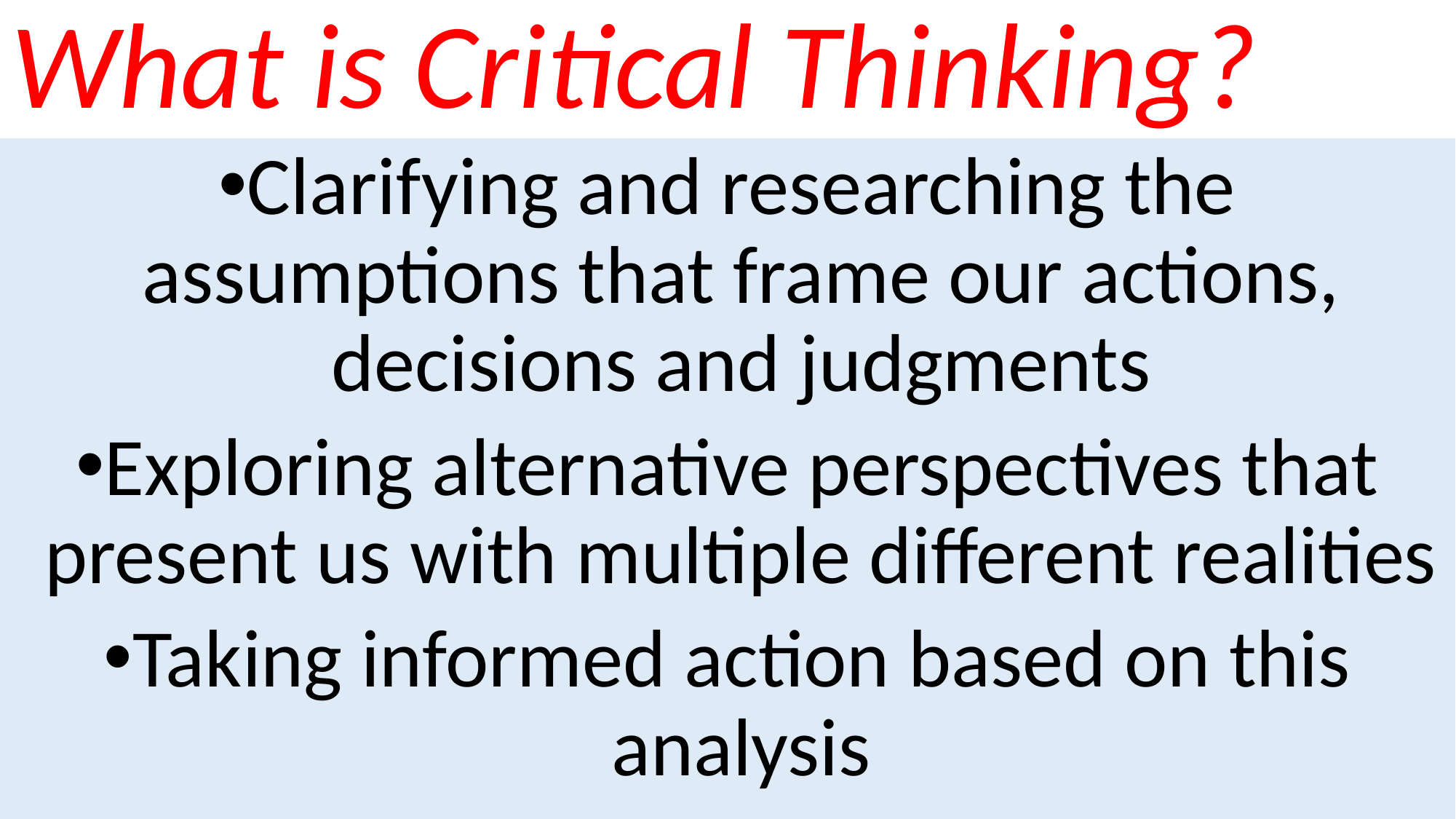

# What is Critical Thinking?
Clarifying and researching the assumptions that frame our actions, decisions and judgments
Exploring alternative perspectives that present us with multiple different realities
Taking informed action based on this analysis